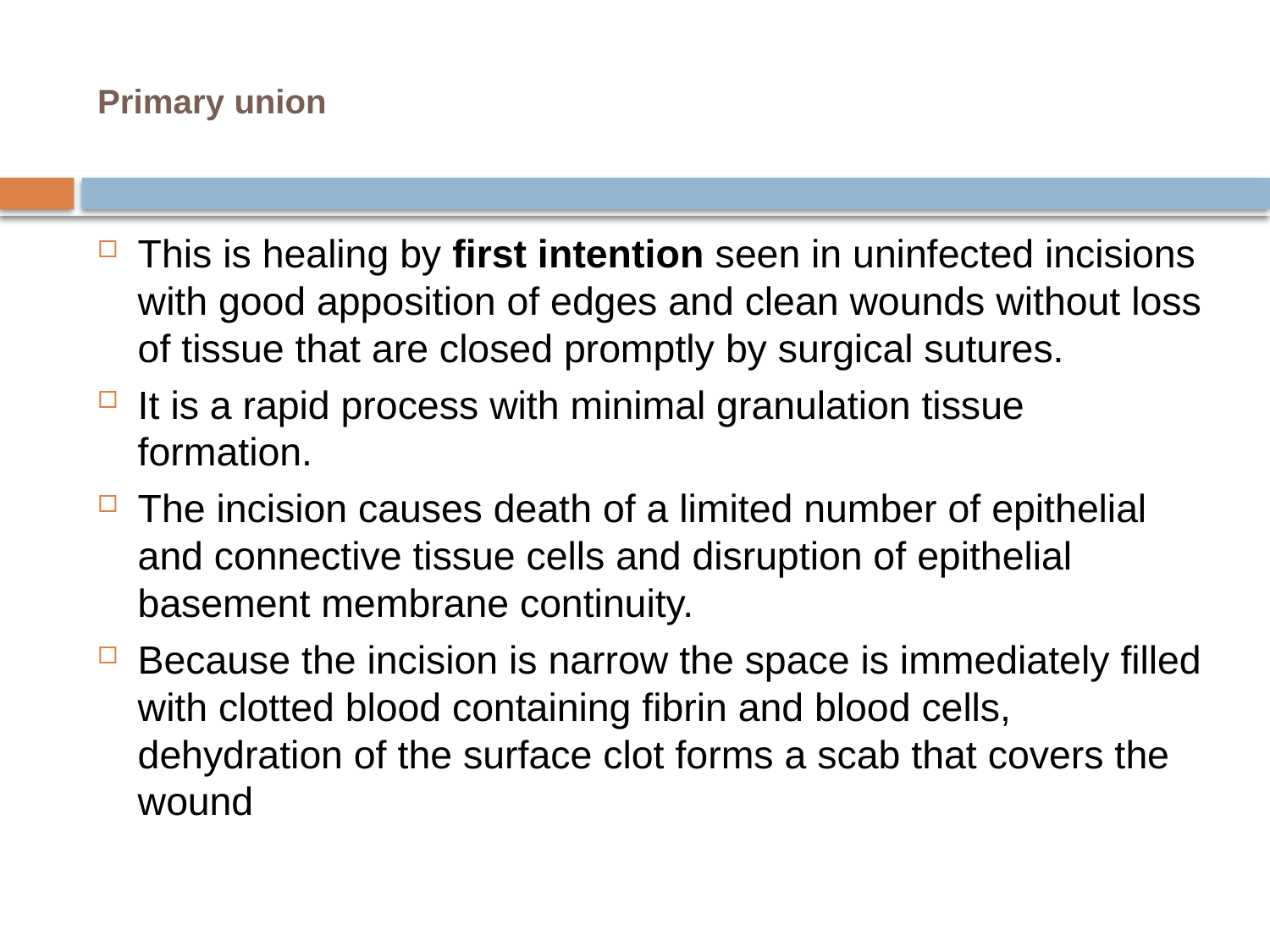

# Primary union
This is healing by first intention seen in uninfected incisions with good apposition of edges and clean wounds without loss of tissue that are closed promptly by surgical sutures.
It is a rapid process with minimal granulation tissue formation.
The incision causes death of a limited number of epithelial and connective tissue cells and disruption of epithelial basement membrane continuity.
Because the incision is narrow the space is immediately filled with clotted blood containing fibrin and blood cells, dehydration of the surface clot forms a scab that covers the wound